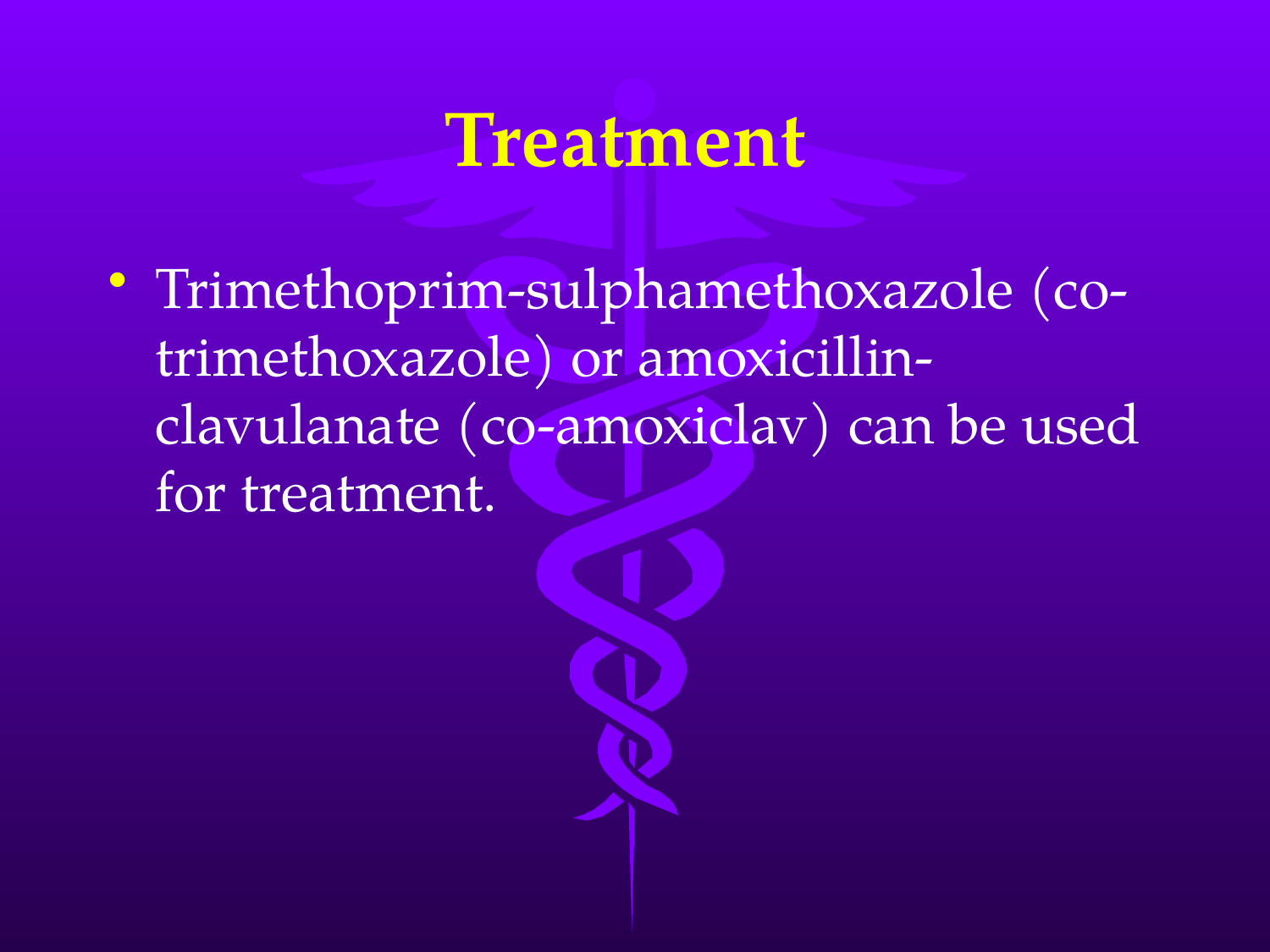

# Treatment
Trimethoprim-sulphamethoxazole (co-trimethoxazole) or amoxicillin-clavulanate (co-amoxiclav) can be used for treatment.